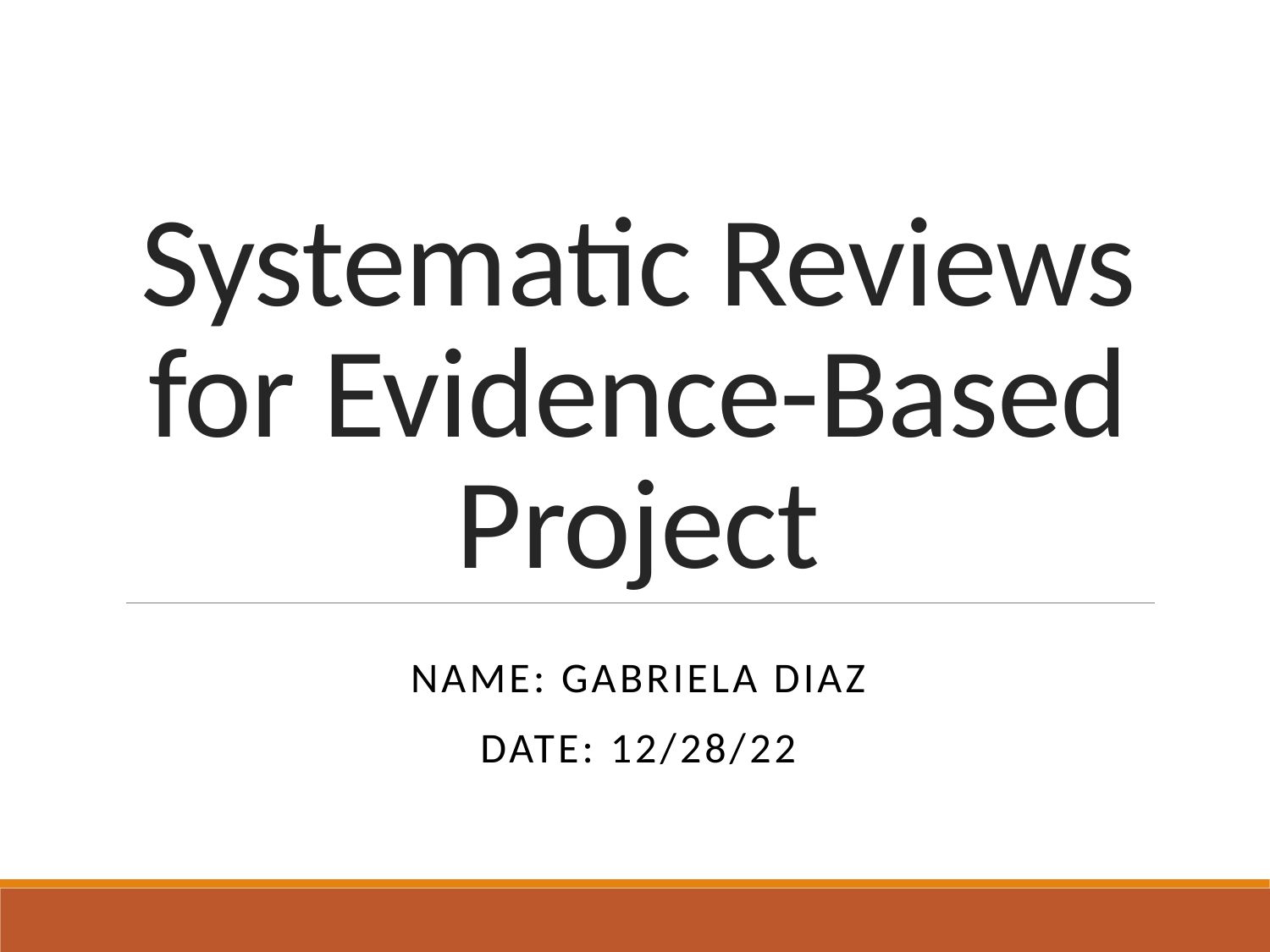

# Systematic Reviews for Evidence-Based Project
Name: Gabriela Diaz
Date: 12/28/22